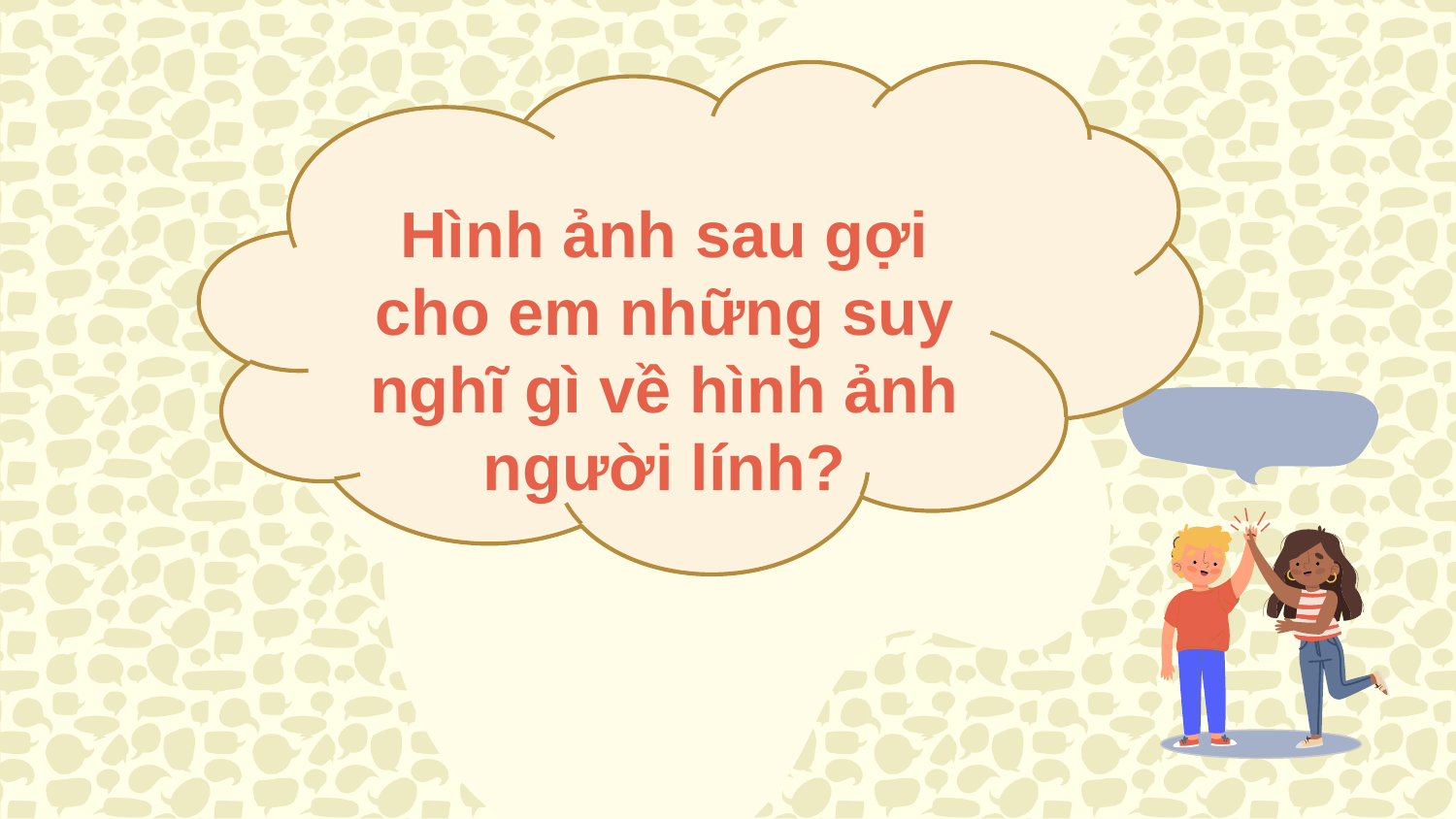

Hình ảnh sau gợi cho em những suy nghĩ gì về hình ảnh người lính?